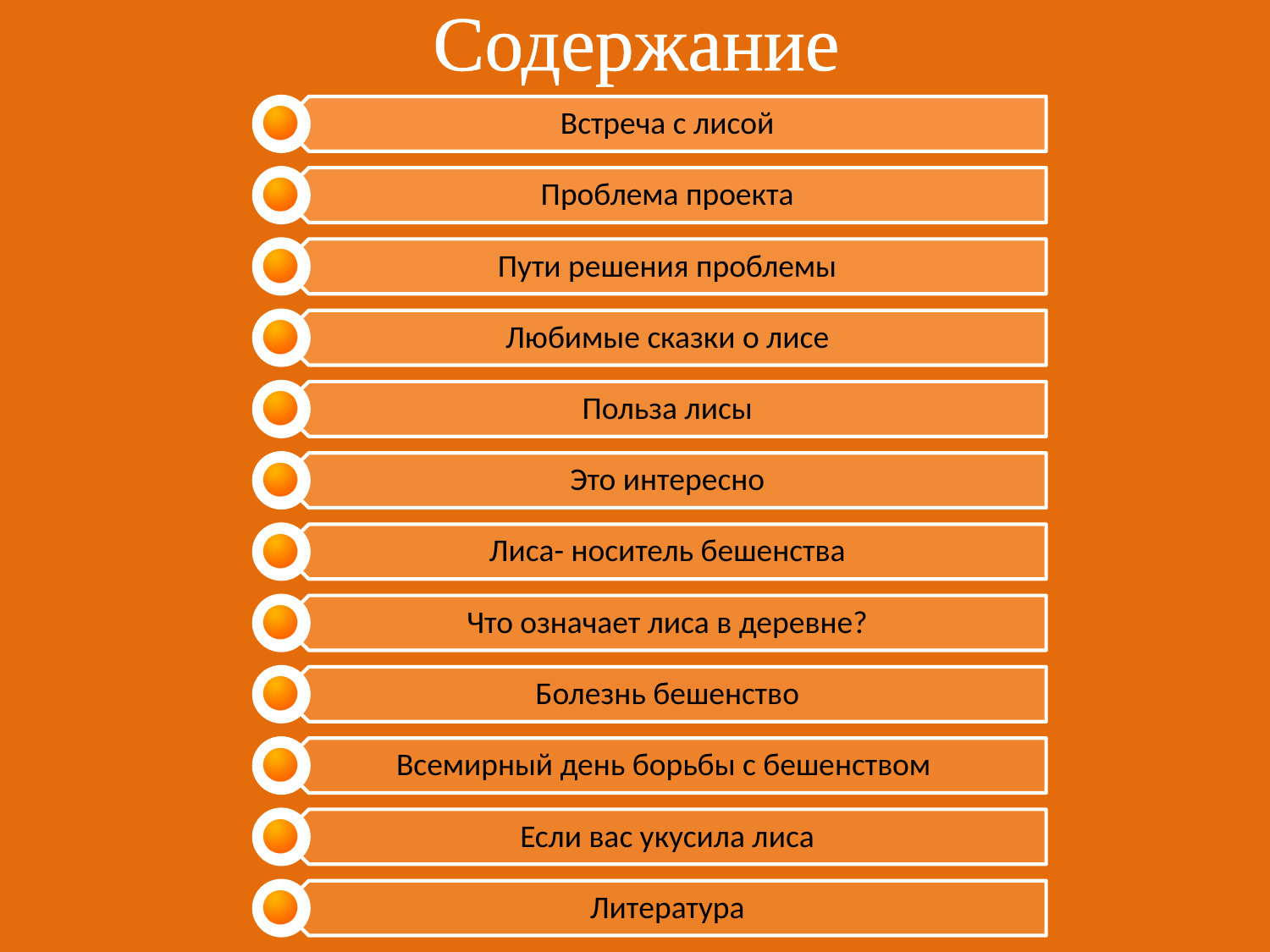

# Содержание
Встреча с лисой
Проблема проекта
Пути решения проблемы
Любимые сказки о лисе
Польза лисы
Это интересно
Лиса- носитель бешенства
Что означает лиса в деревне?
Болезнь бешенство
Всемирный день борьбы с бешенством
Если вас укусила лиса
Литература